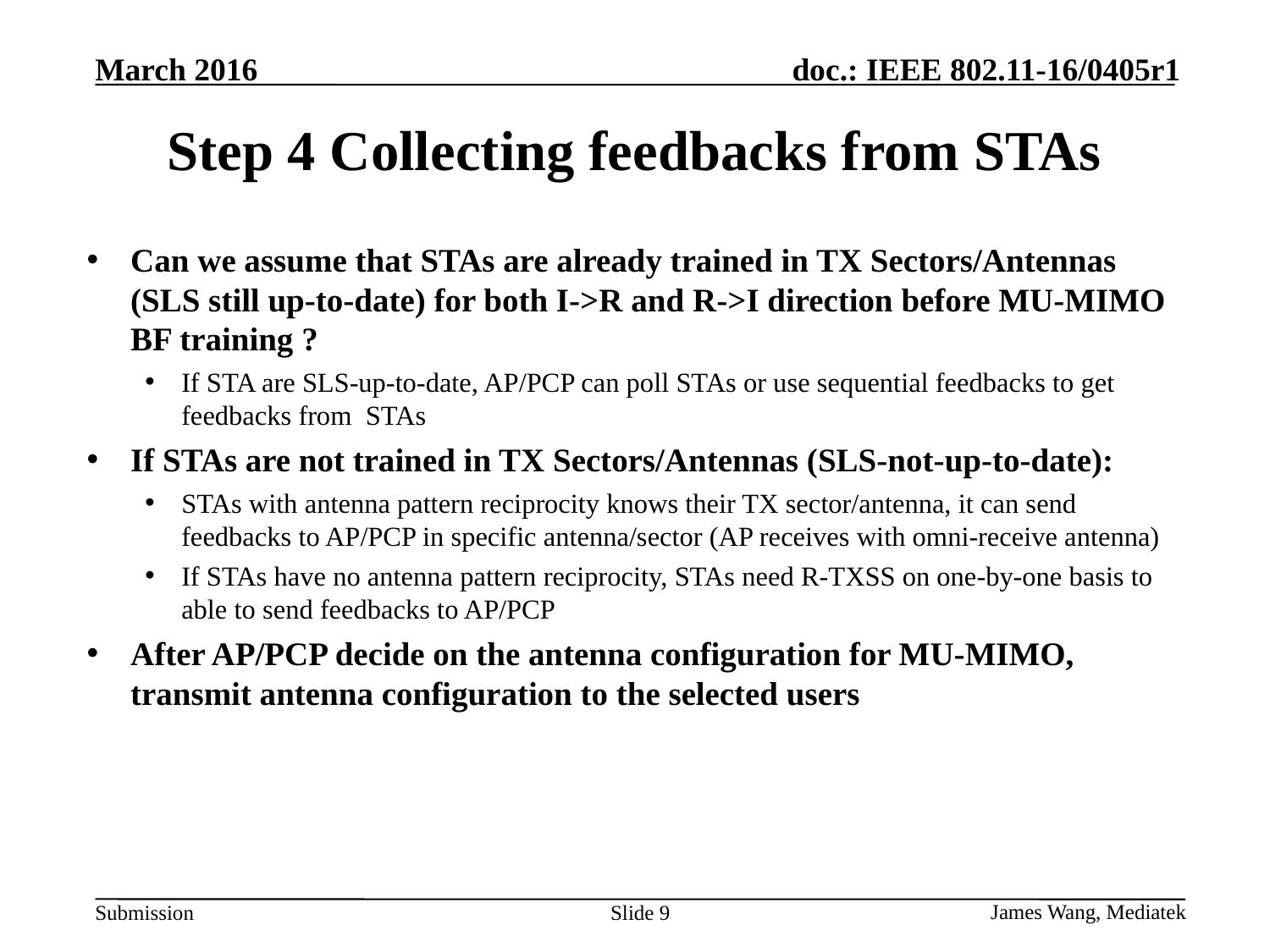

# Step 4 Collecting feedbacks from STAs
Can we assume that STAs are already trained in TX Sectors/Antennas (SLS still up-to-date) for both I->R and R->I direction before MU-MIMO BF training ?
If STA are SLS-up-to-date, AP/PCP can poll STAs or use sequential feedbacks to get feedbacks from  STAs
If STAs are not trained in TX Sectors/Antennas (SLS-not-up-to-date):
STAs with antenna pattern reciprocity knows their TX sector/antenna, it can send feedbacks to AP/PCP in specific antenna/sector (AP receives with omni-receive antenna)
If STAs have no antenna pattern reciprocity, STAs need R-TXSS on one-by-one basis to able to send feedbacks to AP/PCP
After AP/PCP decide on the antenna configuration for MU-MIMO, transmit antenna configuration to the selected users

9